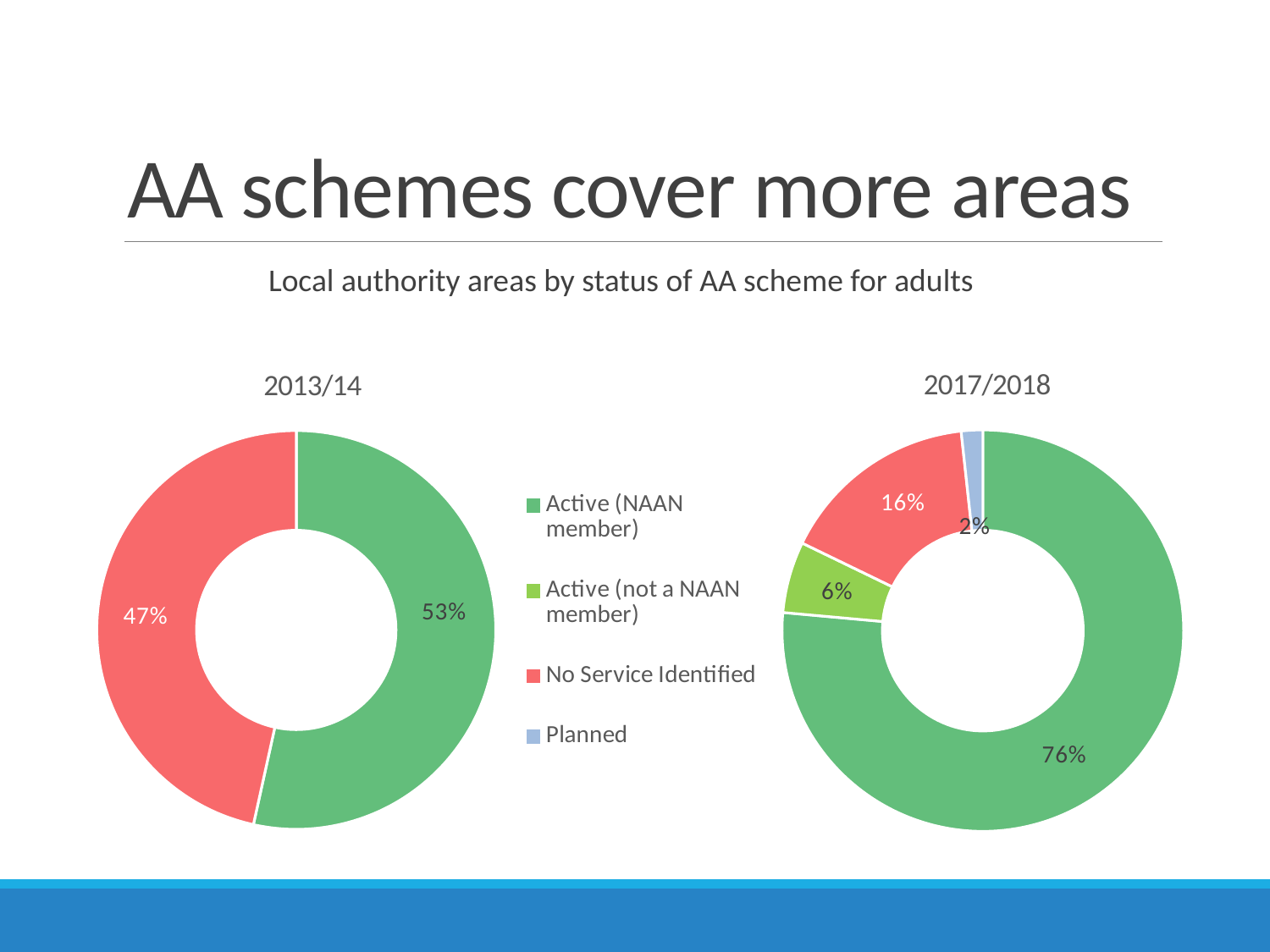

# AA schemes cover more areas
Local authority areas by status of AA scheme for adults

### Chart: 2013/14

| Category |  |
|---|---|
| Active (NAAN member) | 0.5344827586206896 |
| Active (not a NAAN member) | 0.0 |
| No Service Identified | 0.46551724137931033 |
| Planned | 0.0 |

### Chart: 2017/2018

| Category |  |
|---|---|
| Active (NAAN member) | 0.764367816091954 |
| Active (not a NAAN member) | 0.05747126436781609 |
| No Service Identified | 0.16091954022988506 |
| Planned | 0.017241379310344827 |